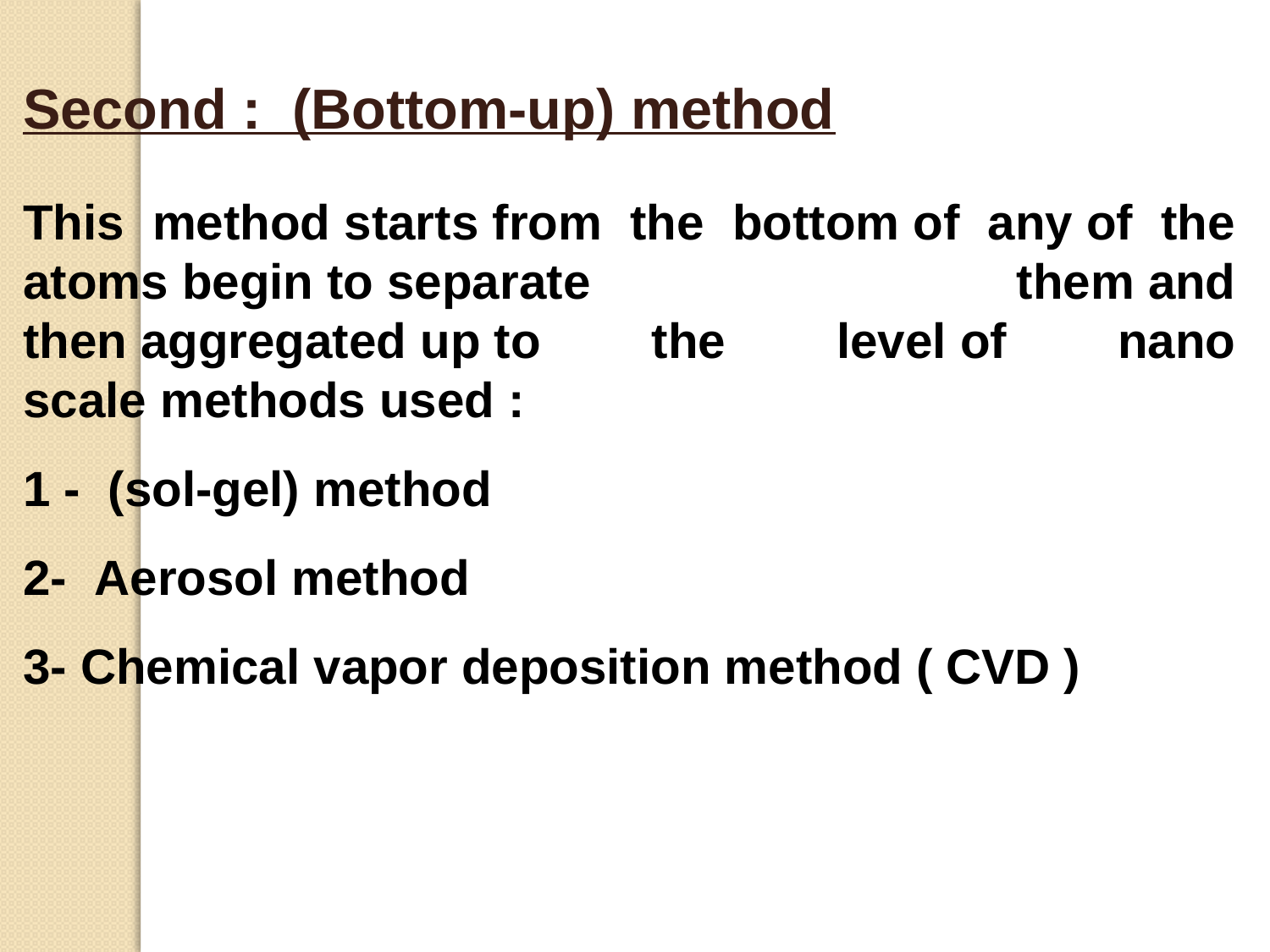

Second :  (Bottom-up) method

This method starts from the bottom of any of the atoms begin to separate them and then aggregated up to the level of nano scale methods used :
1 -  (sol-gel) method
2-  Aerosol method
3- Chemical vapor deposition method ( CVD )